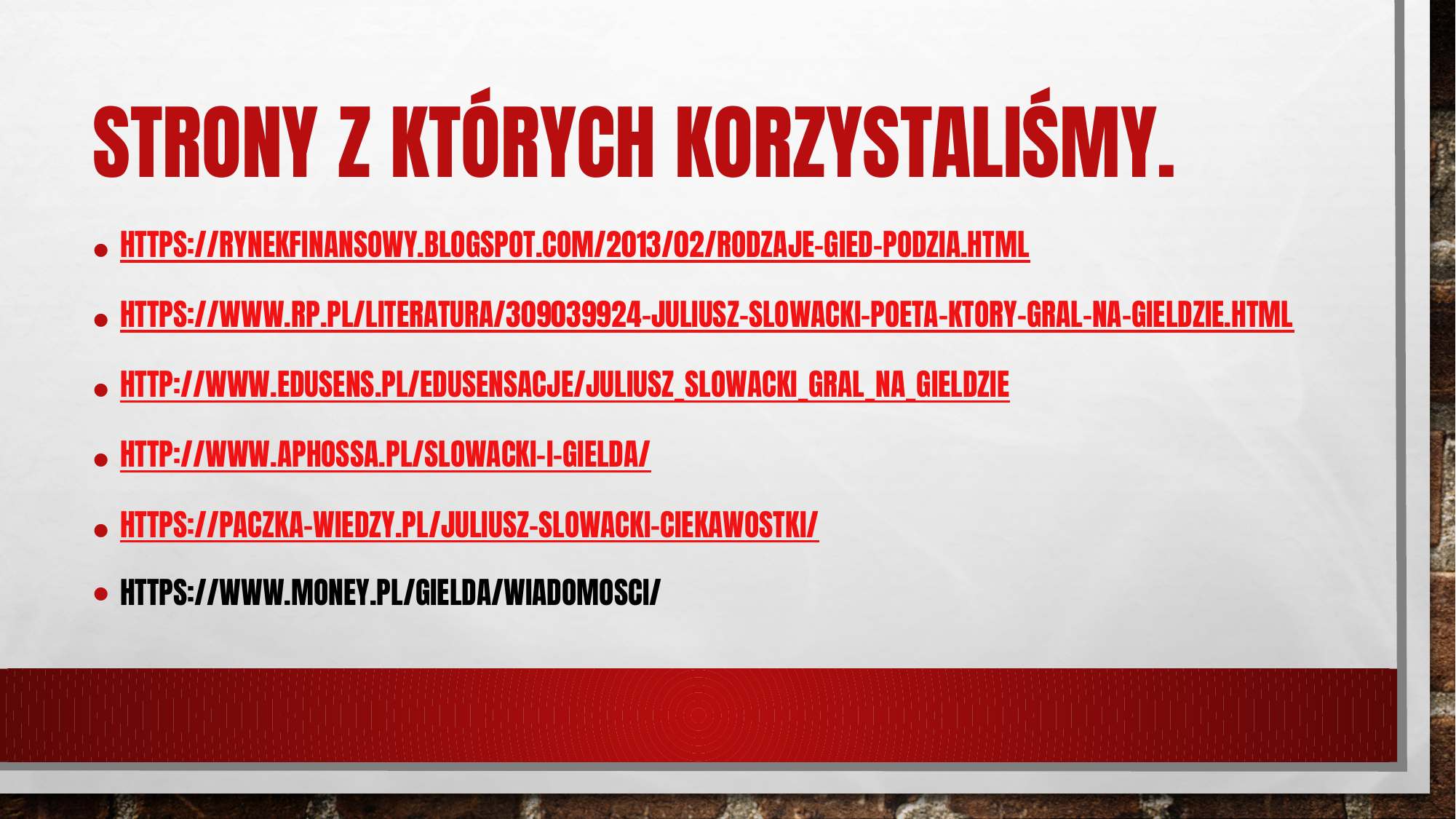

# Strony z których korzystaliśmy.
https://rynekfinansowy.blogspot.com/2013/02/rodzaje-gied-podzia.html
https://www.rp.pl/Literatura/309039924-Juliusz-Slowacki-poeta-ktory-gral-na-gieldzie.html
http://www.edusens.pl/edusensacje/juliusz_slowacki_gral_na_gieldzie
http://www.aphossa.pl/slowacki-i-gielda/
https://paczka-wiedzy.pl/juliusz-slowacki-ciekawostki/
https://www.money.pl/gielda/wiadomosci/